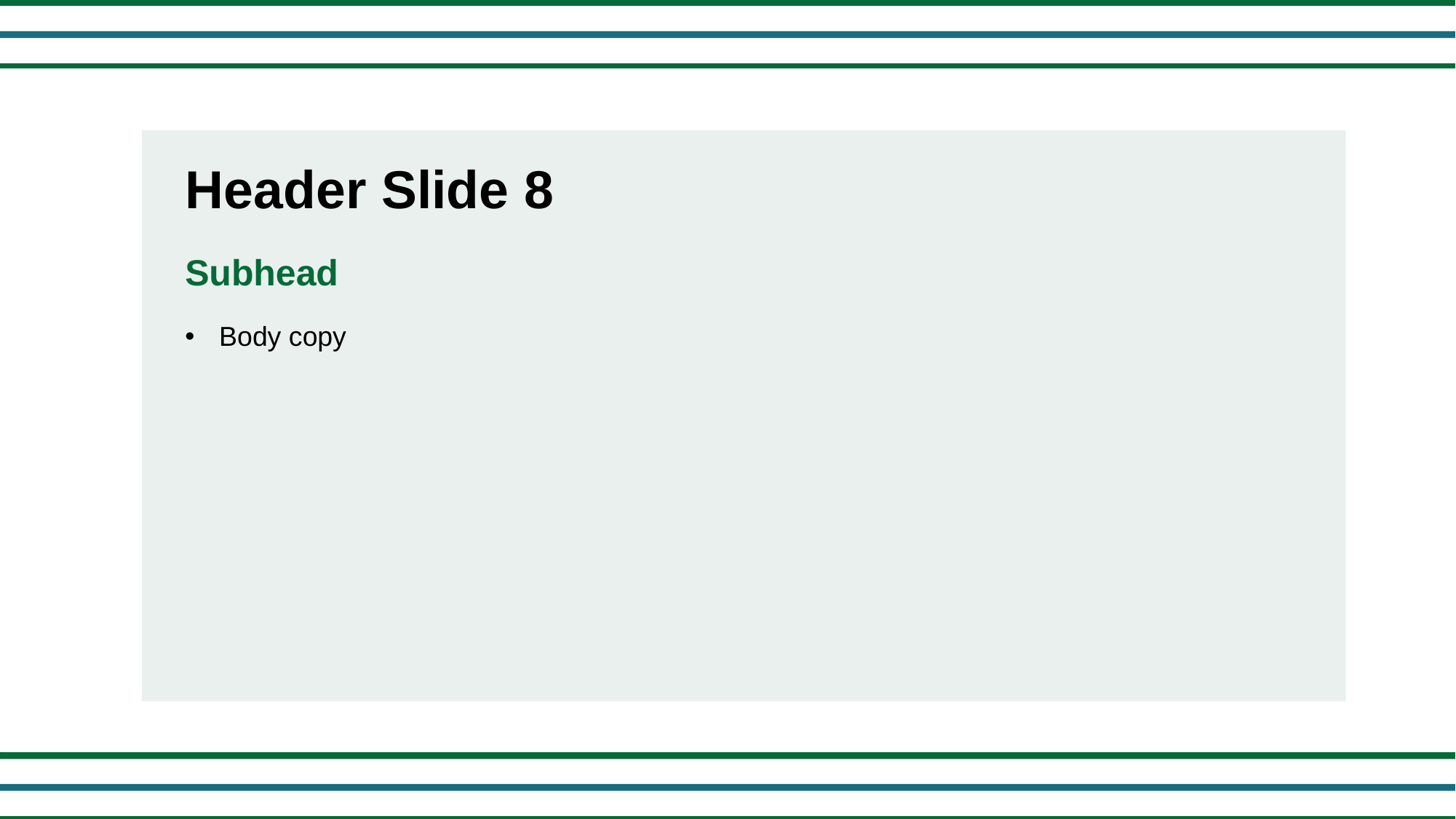

# Header Slide 8
Subhead
Body copy